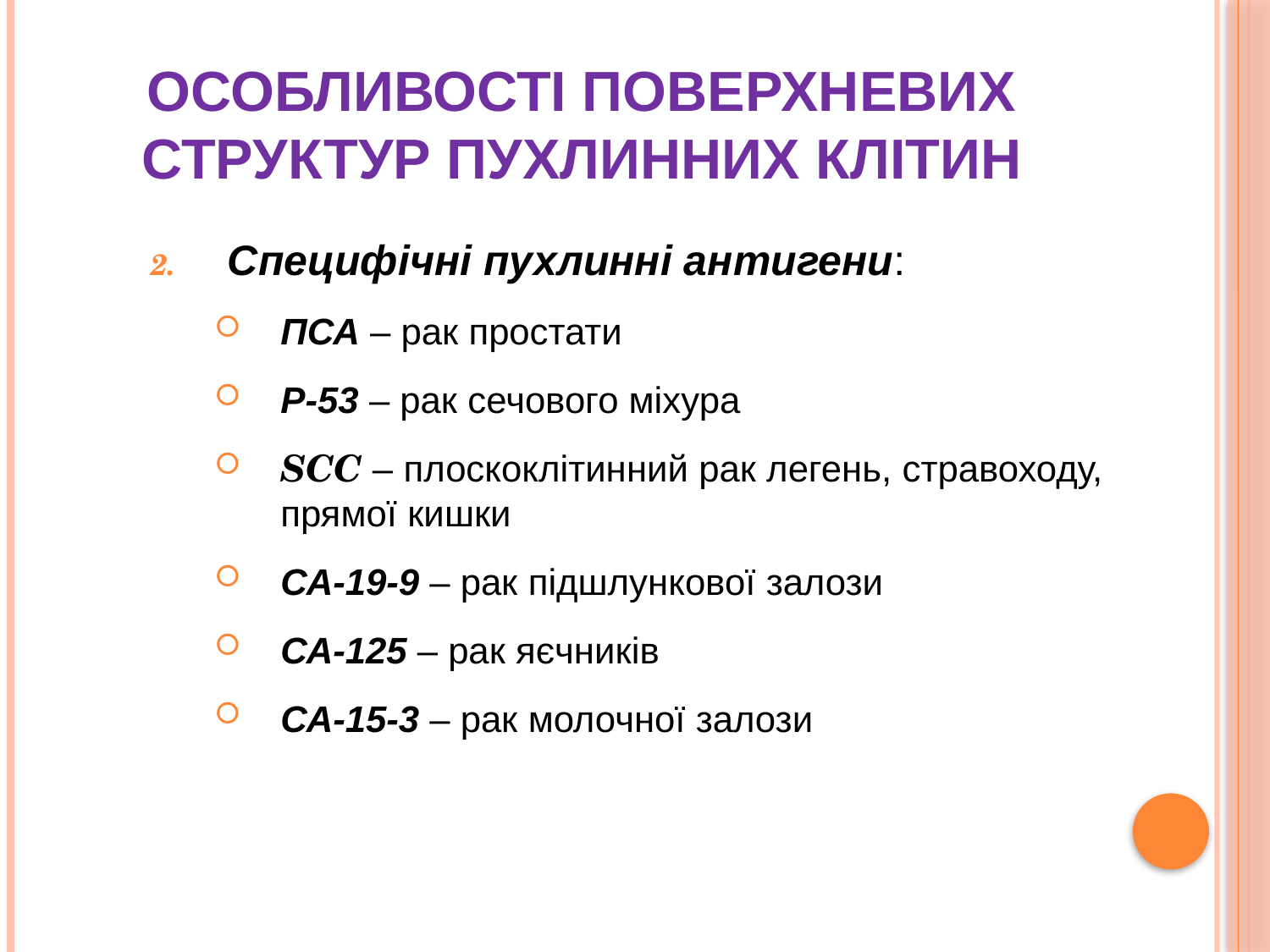

# Особливості поверхневих структур пухлинних клітин
Специфічні пухлинні антигени:
ПСА – рак простати
Р-53 – рак сечового міхура
SCC – плоскоклітинний рак легень, стравоходу, прямої кишки
СА-19-9 – рак підшлункової залози
СА-125 – рак яєчників
СА-15-3 – рак молочної залози